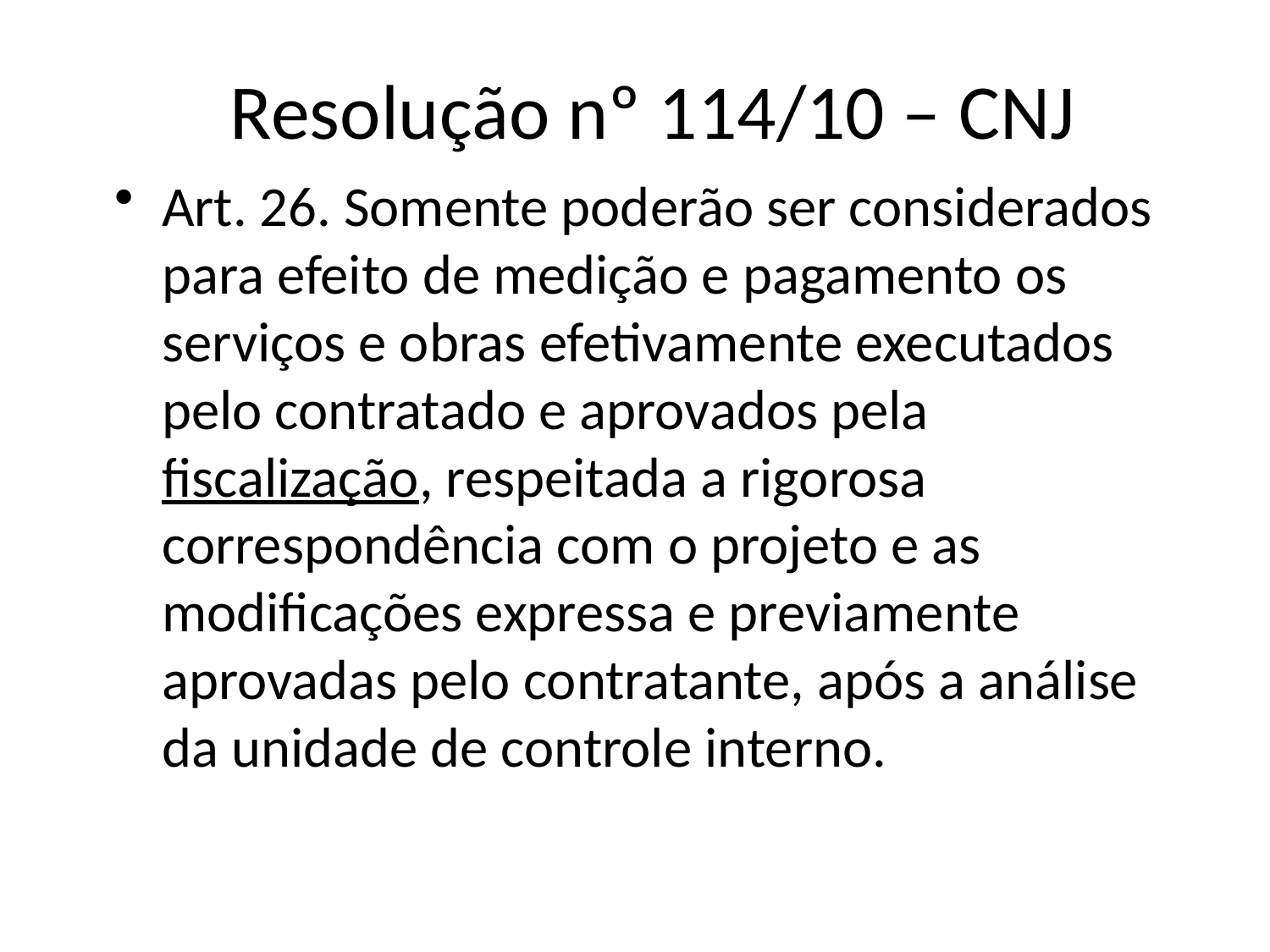

# Resolução nº 114/10 – CNJ
Art. 26. Somente poderão ser considerados para efeito de medição e pagamento os serviços e obras efetivamente executados pelo contratado e aprovados pela fiscalização, respeitada a rigorosa correspondência com o projeto e as modificações expressa e previamente aprovadas pelo contratante, após a análise da unidade de controle interno.